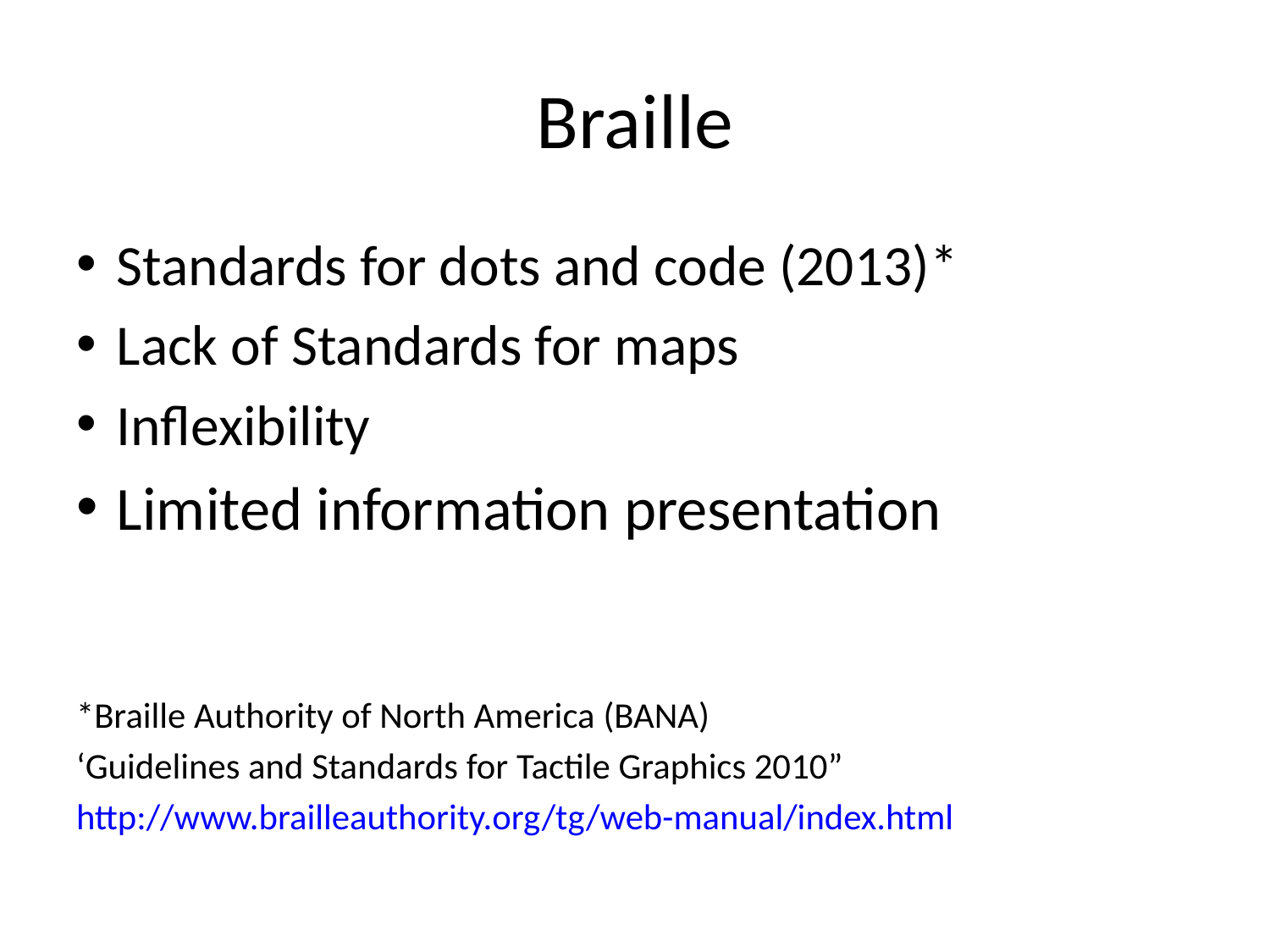

# Braille
Standards for dots and code (2013)*
Lack of Standards for maps
Inflexibility
Limited information presentation

*Braille Authority of North America (BANA)
‘Guidelines and Standards for Tactile Graphics 2010”
http://www.brailleauthority.org/tg/web-manual/index.html